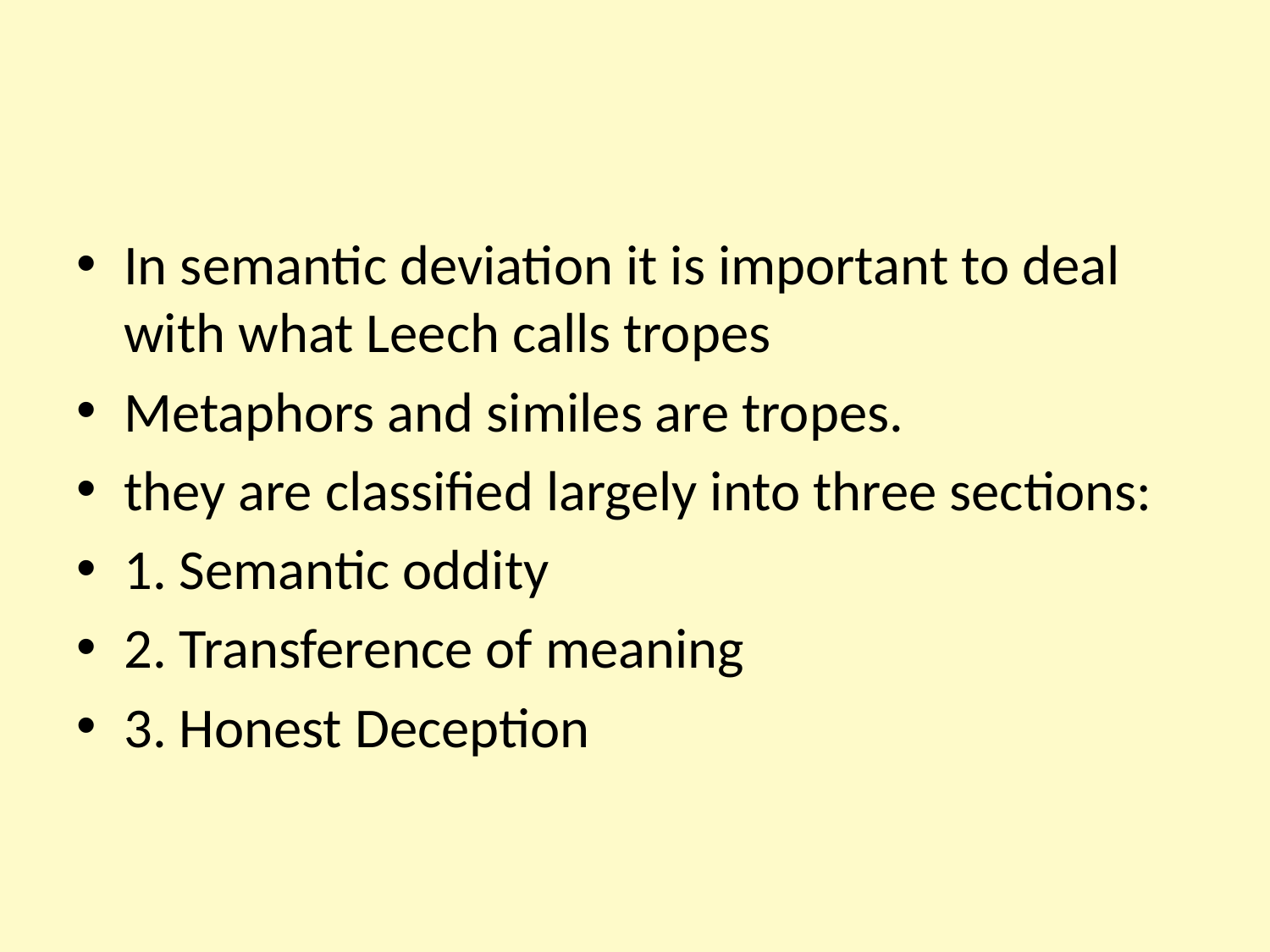

#
In semantic deviation it is important to deal with what Leech calls tropes
Metaphors and similes are tropes.
they are classified largely into three sections:
1. Semantic oddity
2. Transference of meaning
3. Honest Deception